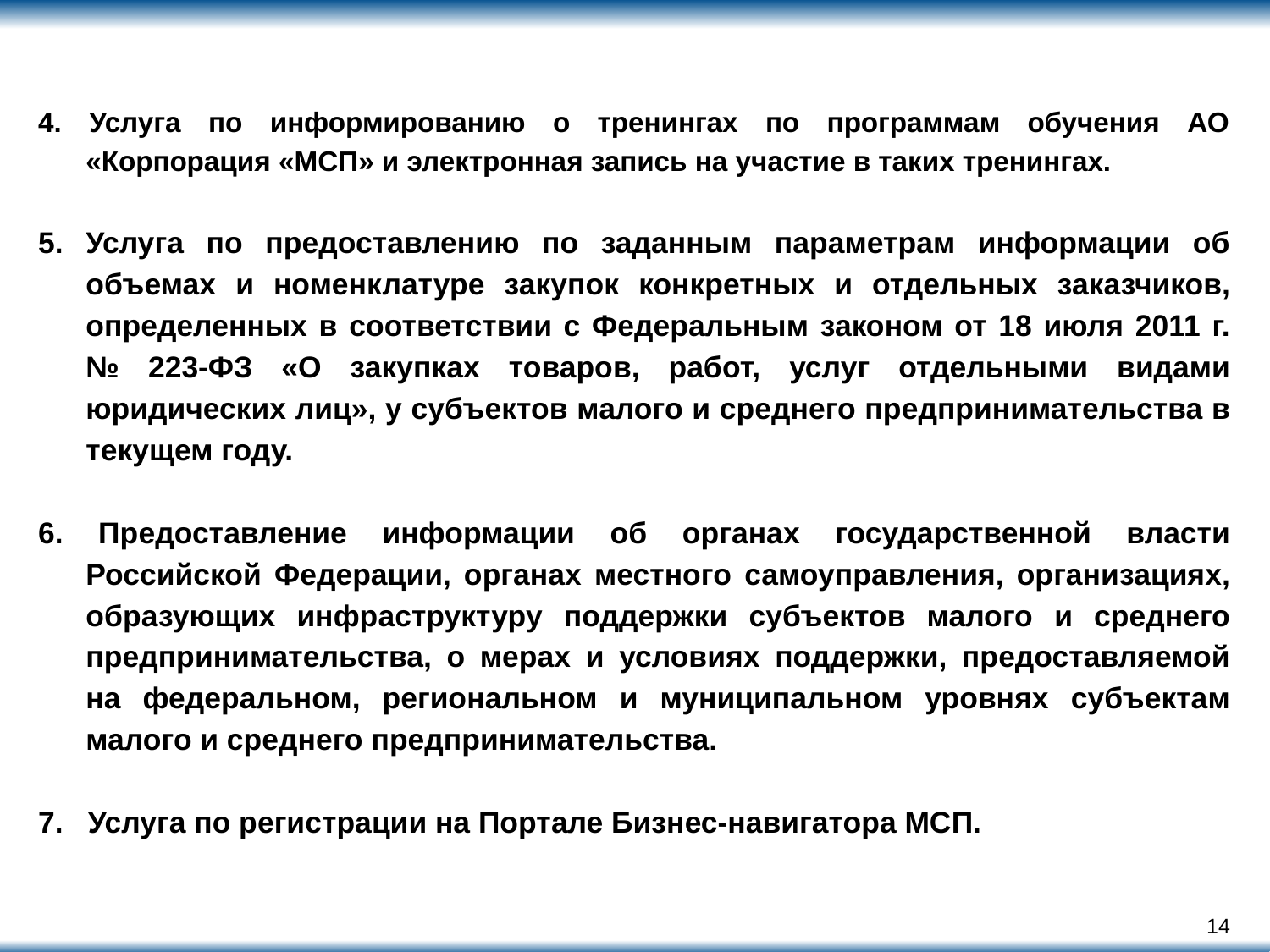

4. Услуга по информированию о тренингах по программам обучения АО «Корпорация «МСП» и электронная запись на участие в таких тренингах.

5. Услуга по предоставлению по заданным параметрам информации об объемах и номенклатуре закупок конкретных и отдельных заказчиков, определенных в соответствии с Федеральным законом от 18 июля 2011 г. № 223-ФЗ «О закупках товаров, работ, услуг отдельными видами юридических лиц», у субъектов малого и среднего предпринимательства в текущем году.

6. Предоставление информации об органах государственной власти Российской Федерации, органах местного самоуправления, организациях, образующих инфраструктуру поддержки субъектов малого и среднего предпринимательства, о мерах и условиях поддержки, предоставляемой на федеральном, региональном и муниципальном уровнях субъектам малого и среднего предпринимательства.

7.   Услуга по регистрации на Портале Бизнес-навигатора МСП.
14